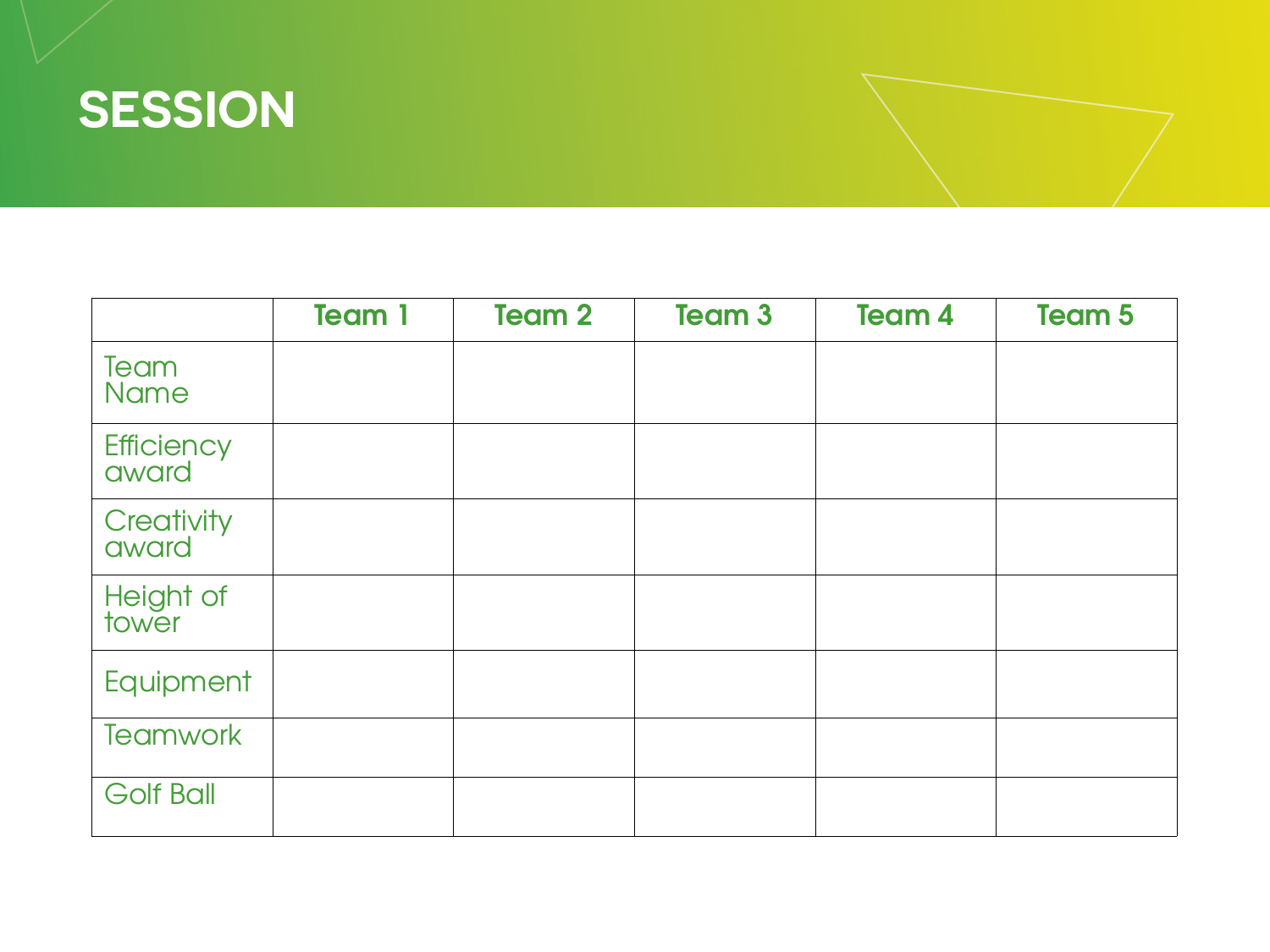

|  | Team 1 | Team 2 | Team 3 | Team 4 | Team 5 |
| --- | --- | --- | --- | --- | --- |
| Team Name |  |  |  |  |  |
| Efficiency award |  |  |  |  |  |
| Creativity award |  |  |  |  |  |
| Height of tower |  |  |  |  |  |
| Equipment |  |  |  |  |  |
| Teamwork |  |  |  |  |  |
| Golf Ball |  |  |  |  |  |